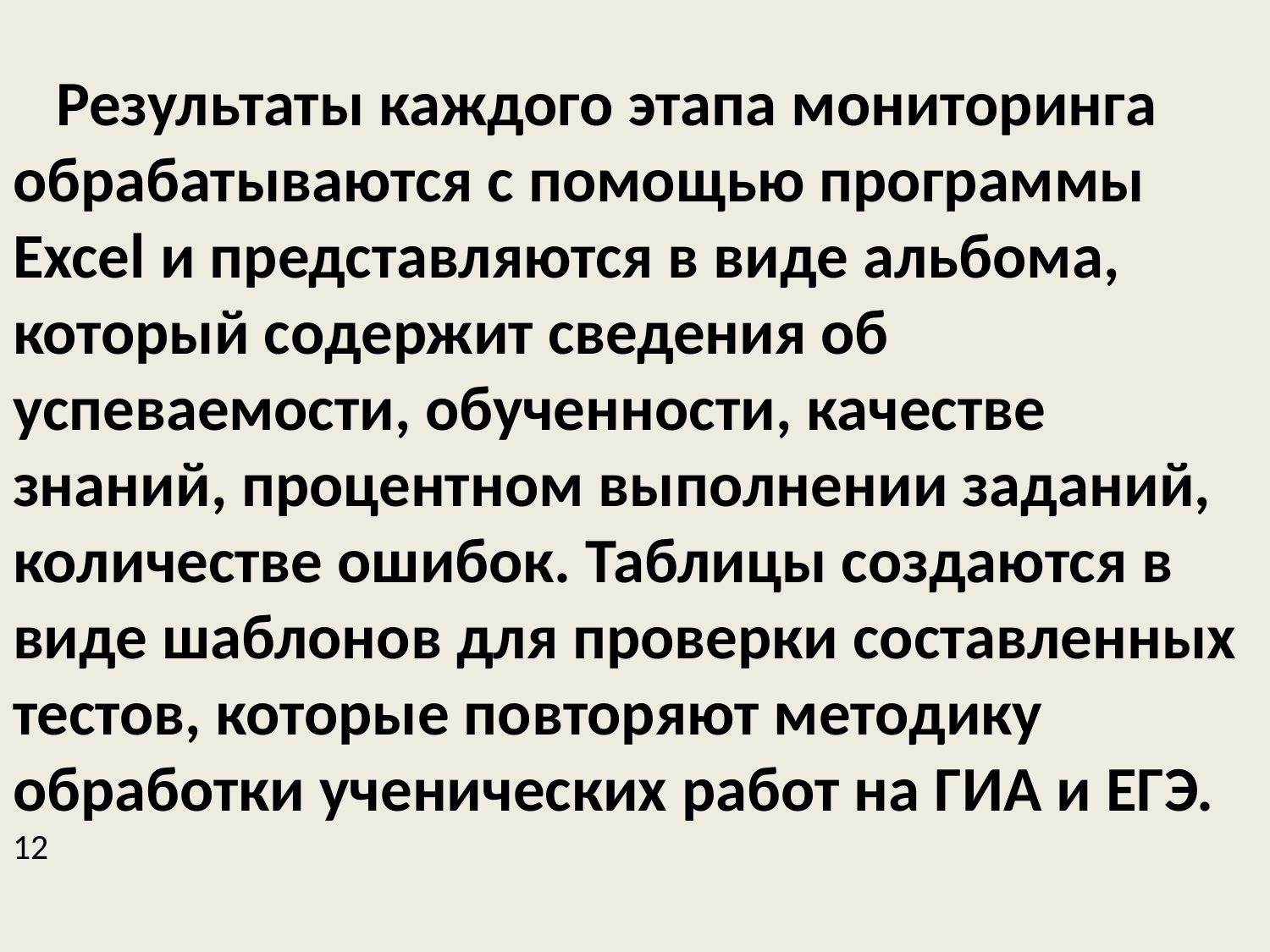

#
   Результаты каждого этапа мониторинга обрабатываются с помощью программы Excel и представляются в виде альбома, который содержит сведения об успеваемости, обученности, качестве знаний, процентном выполнении заданий, количестве ошибок. Таблицы создаются в виде шаблонов для проверки составленных тестов, которые повторяют методику обработки ученических работ на ГИА и ЕГЭ.
12